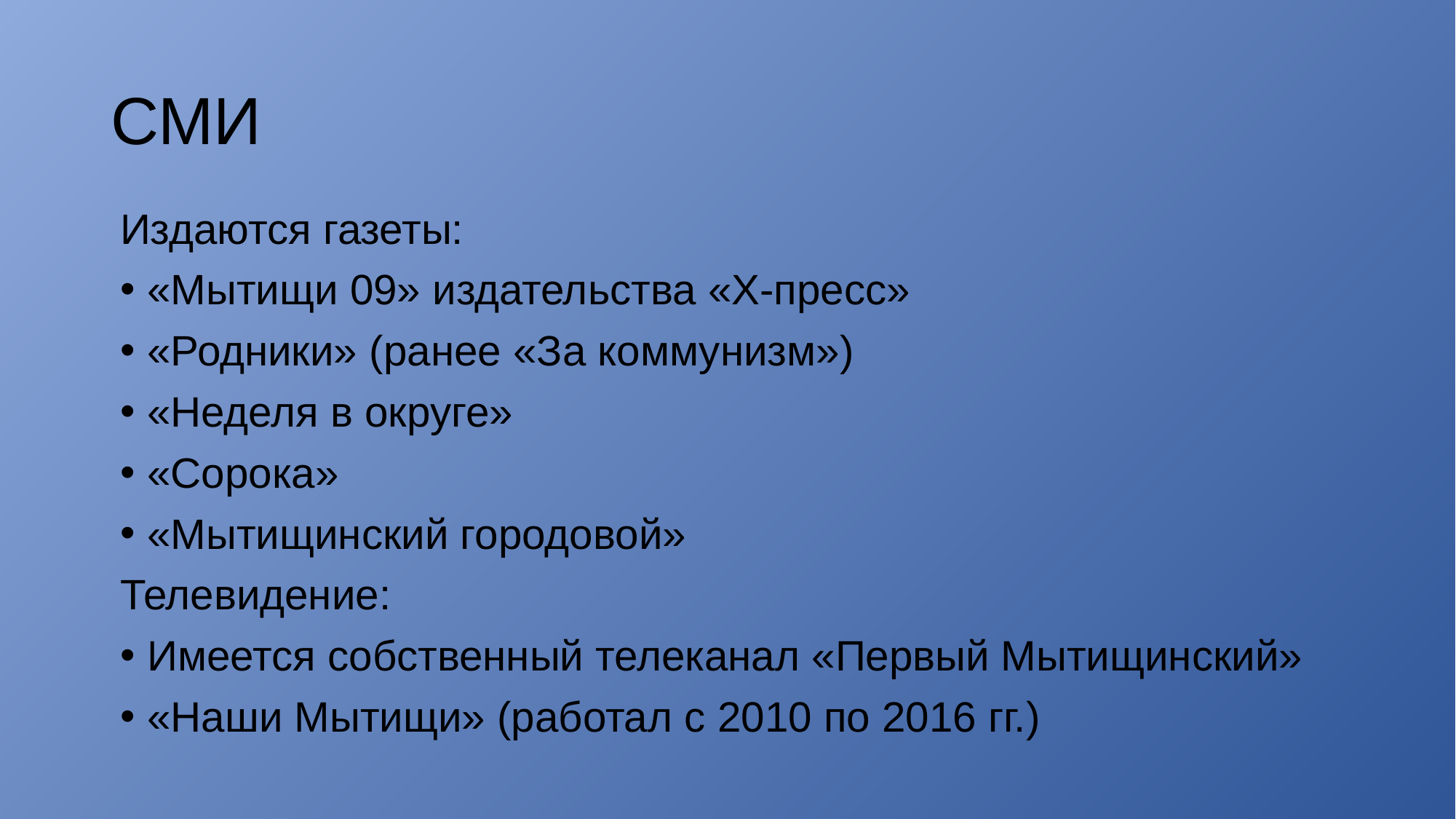

# СМИ
Издаются газеты:
«Мытищи 09» издательства «Х-пресс»
«Родники» (ранее «За коммунизм»)
«Неделя в округе»
«Сорока»
«Мытищинский городовой»
Телевидение:
Имеется собственный телеканал «Первый Мытищинский»
«Наши Мытищи» (работал с 2010 по 2016 гг.)